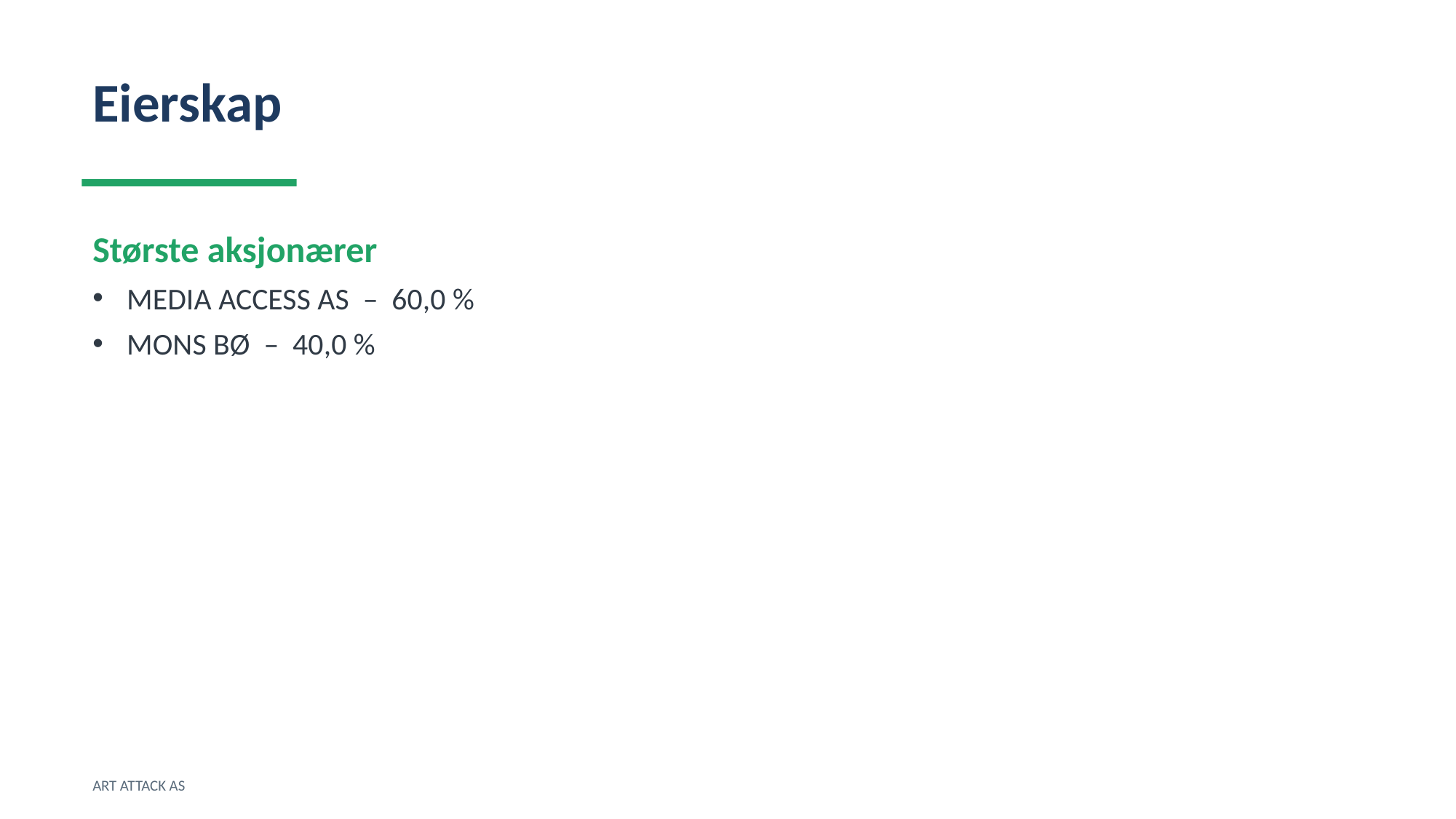

Eierskap

Største aksjonærer
MEDIA ACCESS AS  –  60,0 %
MONS BØ  –  40,0 %
ART ATTACK AS